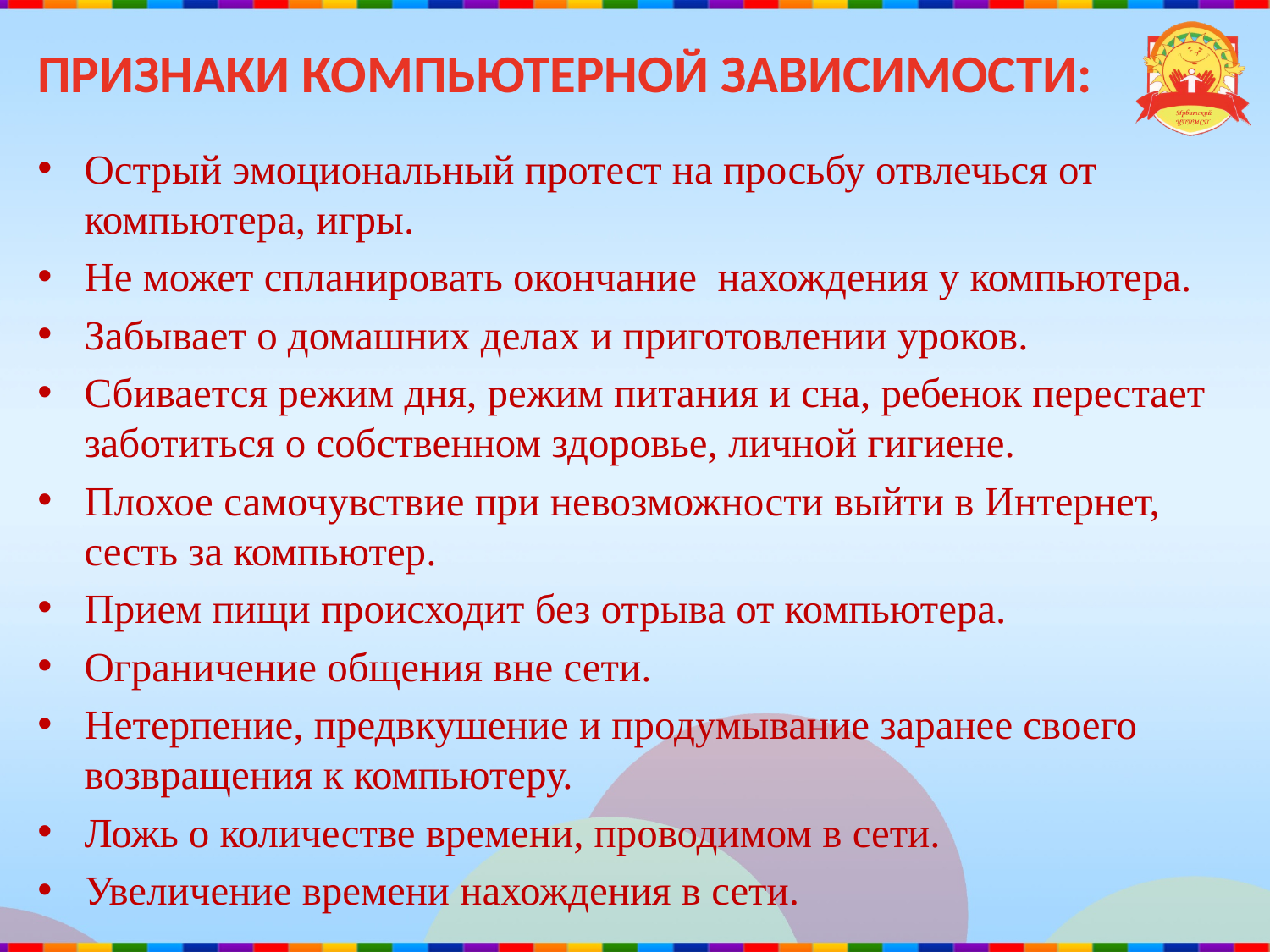

# ПРИЗНАКИ КОМПЬЮТЕРНОЙ ЗАВИСИМОСТИ:
Острый эмоциональный протест на просьбу отвлечься от компьютера, игры.
Не может спланировать окончание  нахождения у компьютера.
Забывает о домашних делах и приготовлении уроков.
Сбивается режим дня, режим питания и сна, ребенок перестает заботиться о собственном здоровье, личной гигиене.
Плохое самочувствие при невозможности выйти в Интернет, сесть за компьютер.
Прием пищи происходит без отрыва от компьютера.
Ограничение общения вне сети.
Нетерпение, предвкушение и продумывание заранее своего возвращения к компьютеру.
Ложь о количестве времени, проводимом в сети.
Увеличение времени нахождения в сети.